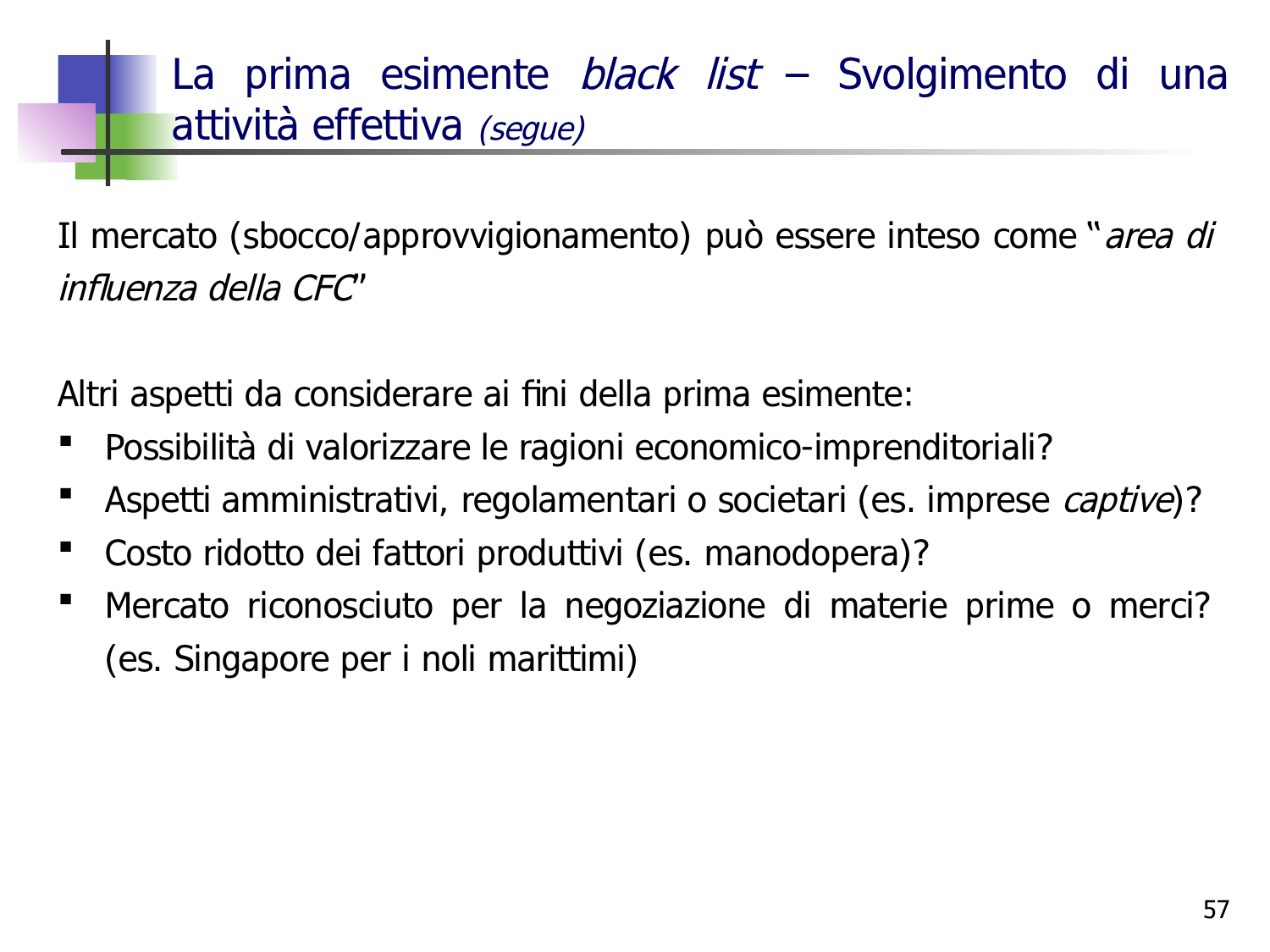

# La prima esimente black list – Svolgimento di una attività effettiva (segue)
Il mercato (sbocco/approvvigionamento) può essere inteso come “area di influenza della CFC”

Altri aspetti da considerare ai fini della prima esimente:
Possibilità di valorizzare le ragioni economico-imprenditoriali?
Aspetti amministrativi, regolamentari o societari (es. imprese captive)?
Costo ridotto dei fattori produttivi (es. manodopera)?
Mercato riconosciuto per la negoziazione di materie prime o merci? (es. Singapore per i noli marittimi)
57